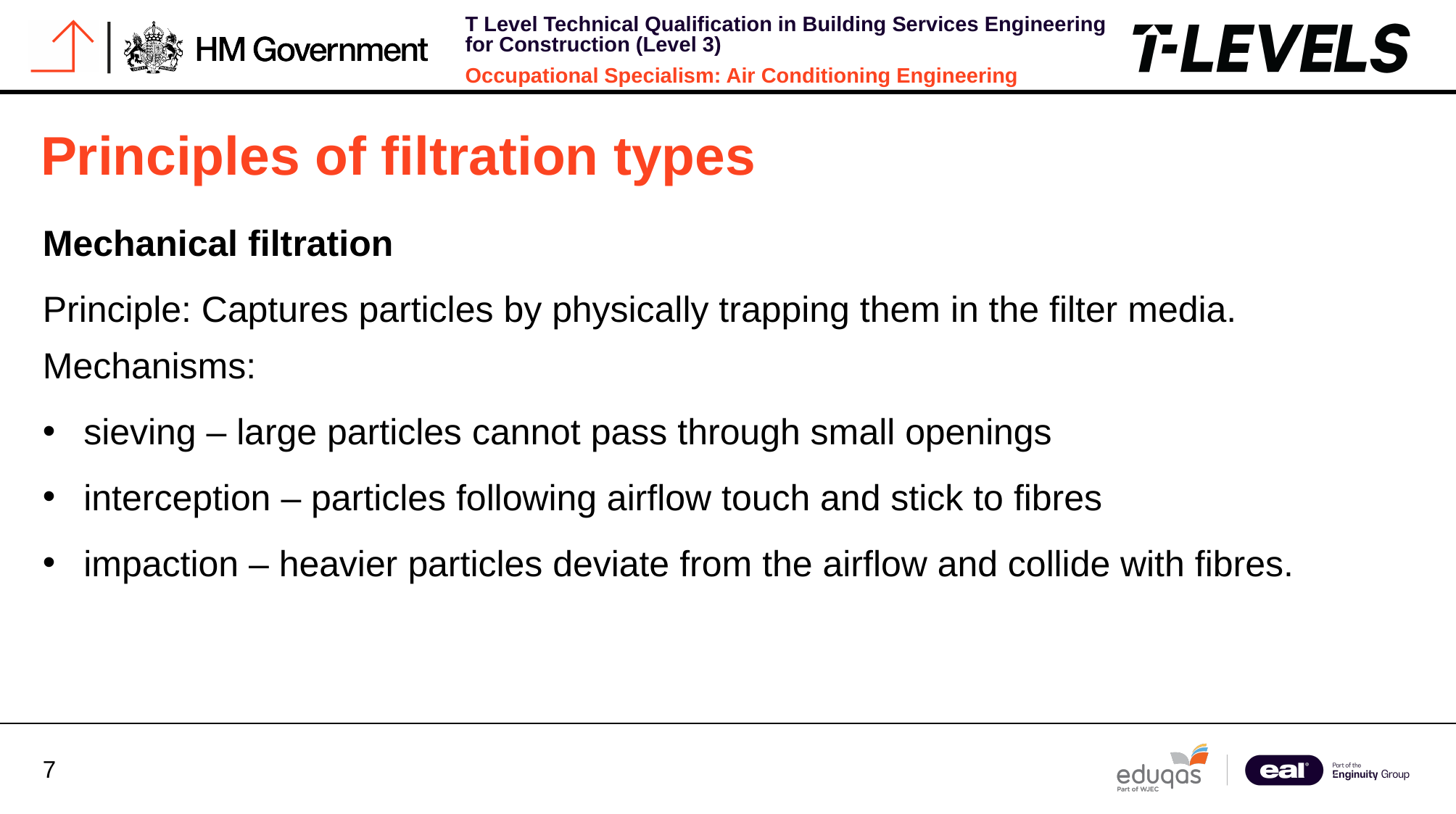

Principles of filtration types
Mechanical filtration
Principle: Captures particles by physically trapping them in the filter media.
Mechanisms:
sieving – large particles cannot pass through small openings
interception – particles following airflow touch and stick to fibres
impaction – heavier particles deviate from the airflow and collide with fibres.